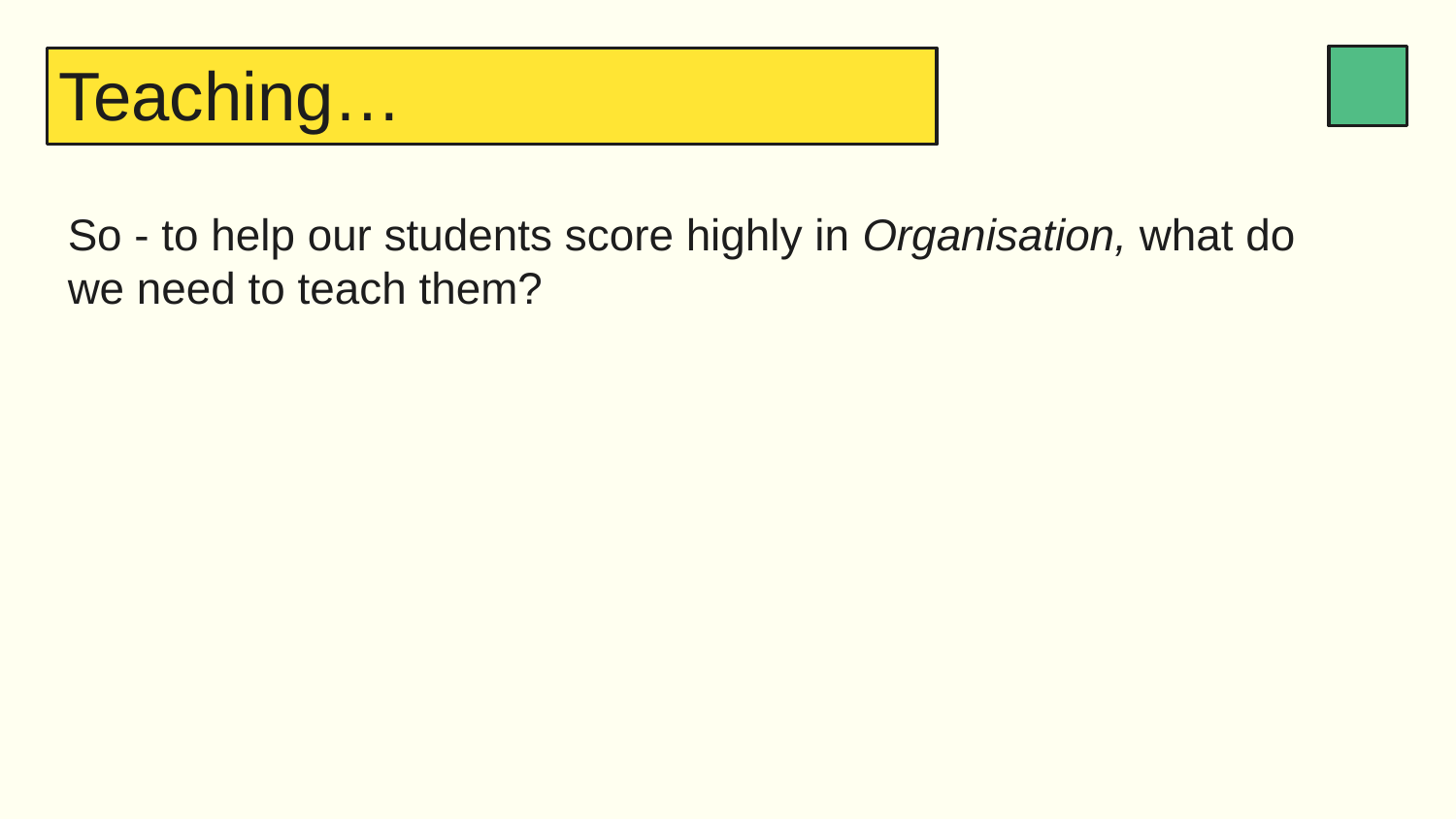

# Teaching…
So - to help our students score highly in Organisation, what do we need to teach them?